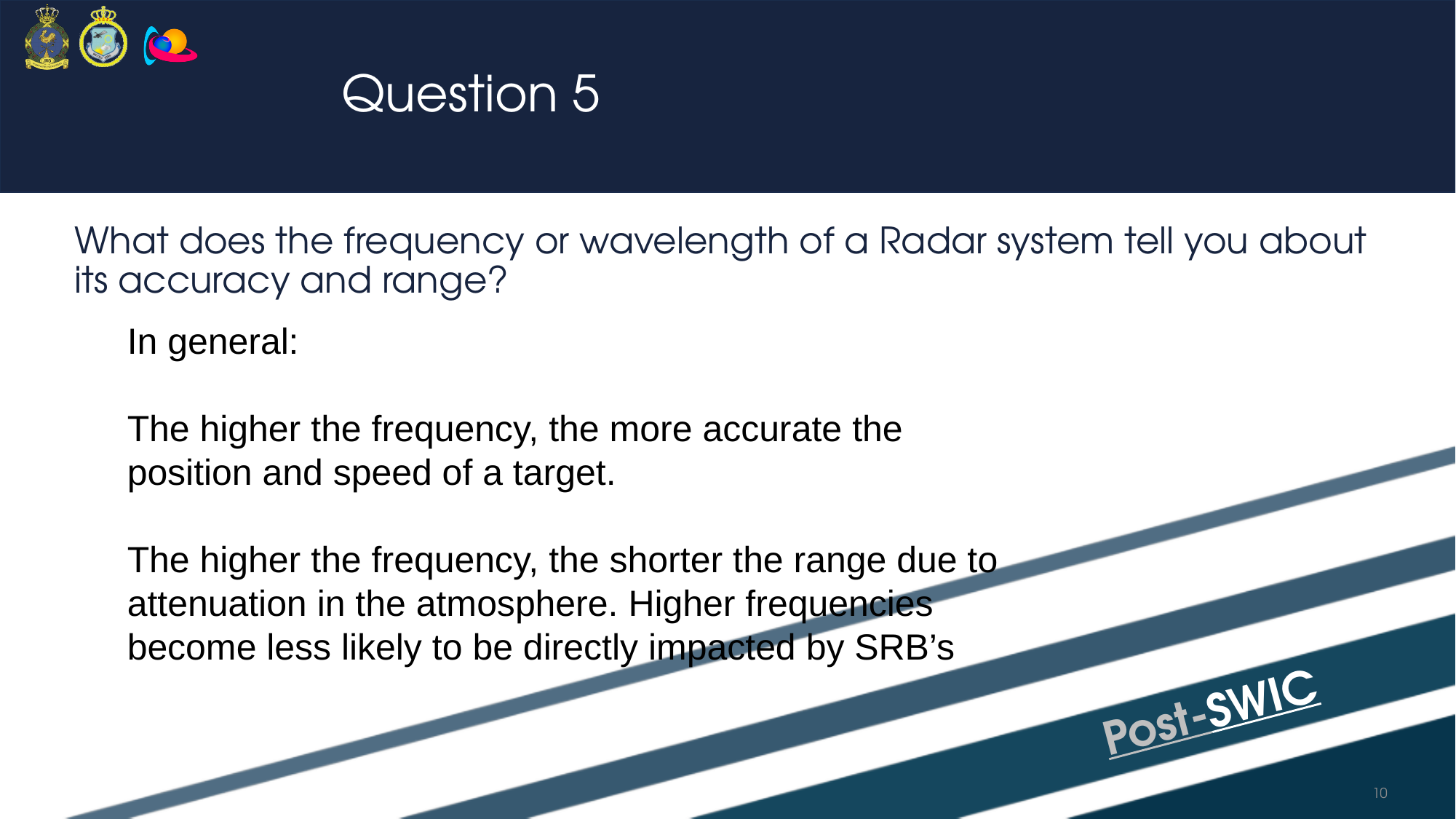

# Question 5
What does the frequency or wavelength of a Radar system tell you about its accuracy and range?

In general:

The higher the frequency, the more accurate the position and speed of a target.

The higher the frequency, the shorter the range due to attenuation in the atmosphere. Higher frequencies become less likely to be directly impacted by SRB’s
10